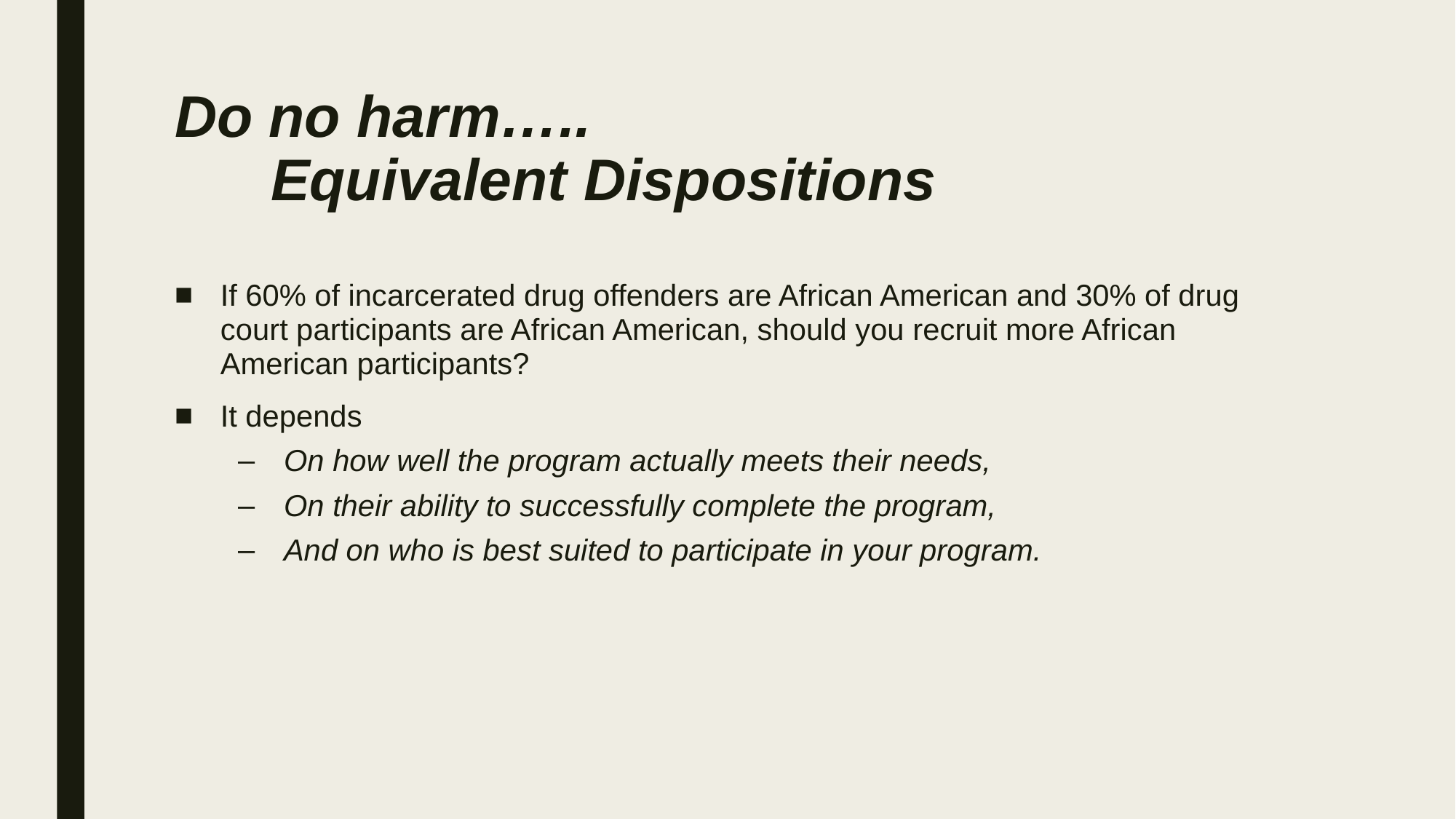

# Do no harm….. Equivalent Dispositions
If 60% of incarcerated drug offenders are African American and 30% of drug court participants are African American, should you recruit more African American participants?
It depends
On how well the program actually meets their needs,
On their ability to successfully complete the program,
And on who is best suited to participate in your program.